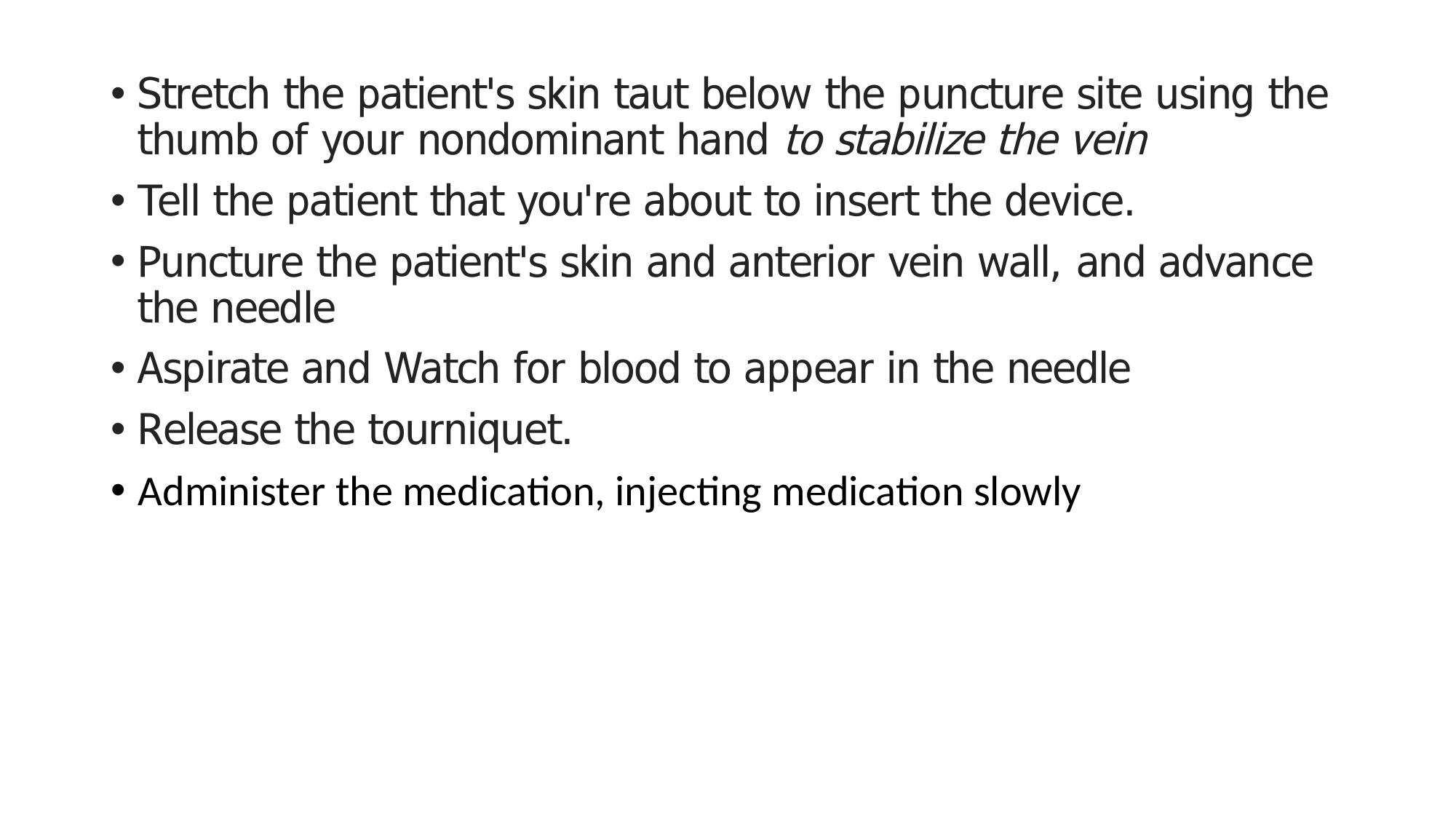

Stretch the patient's skin taut below the puncture site using the thumb of your nondominant hand to stabilize the vein
Tell the patient that you're about to insert the device.
Puncture the patient's skin and anterior vein wall, and advance the needle
Aspirate and Watch for blood to appear in the needle
Release the tourniquet.
Administer the medication, injecting medication slowly